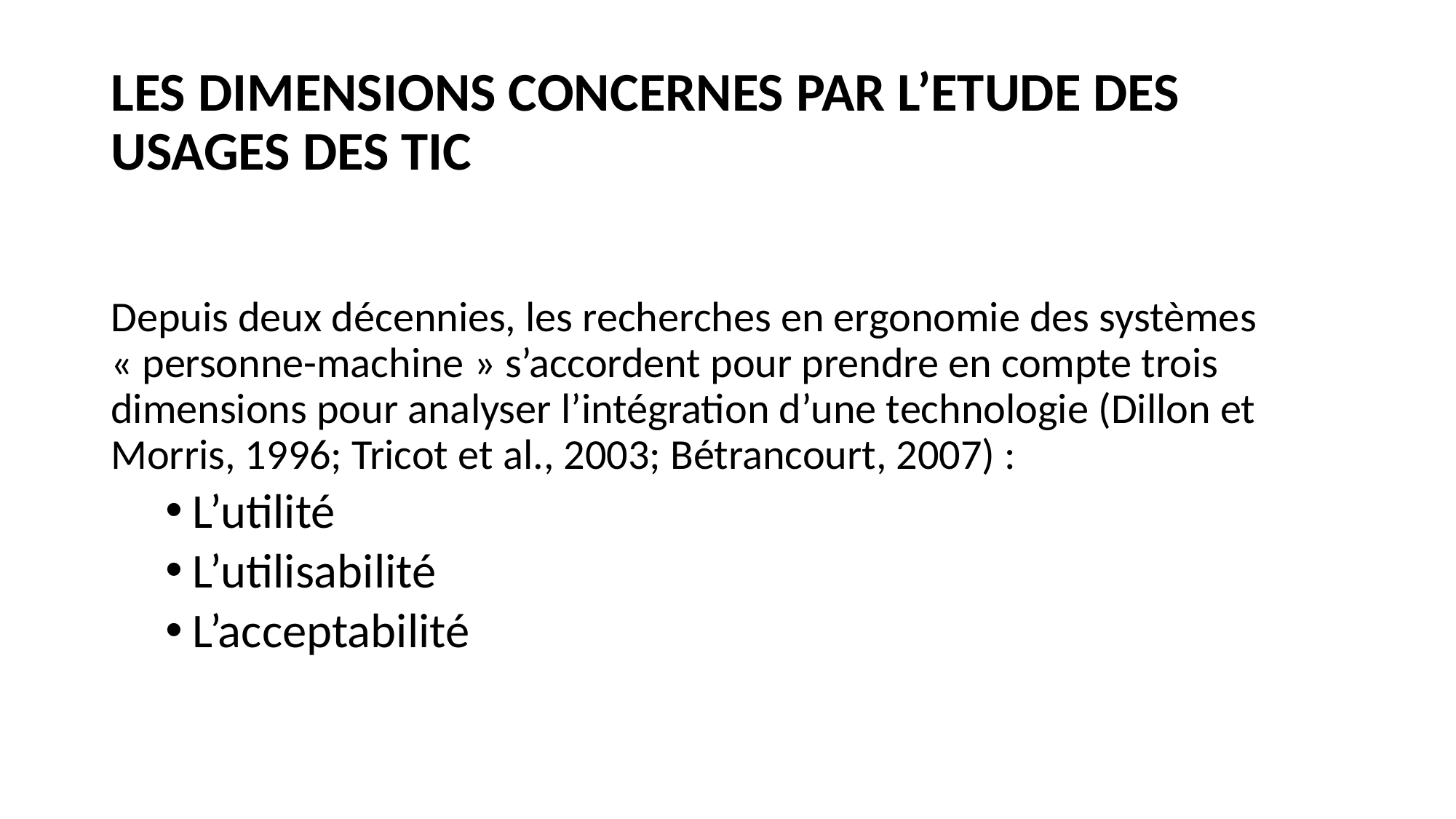

# LES DIMENSIONS CONCERNES PAR L’ETUDE DES USAGES DES TIC
Depuis deux décennies, les recherches en ergonomie des systèmes « personne-machine » s’accordent pour prendre en compte trois dimensions pour analyser l’intégration d’une technologie (Dillon et Morris, 1996; Tricot et al., 2003; Bétrancourt, 2007) :
L’utilité
L’utilisabilité
L’acceptabilité